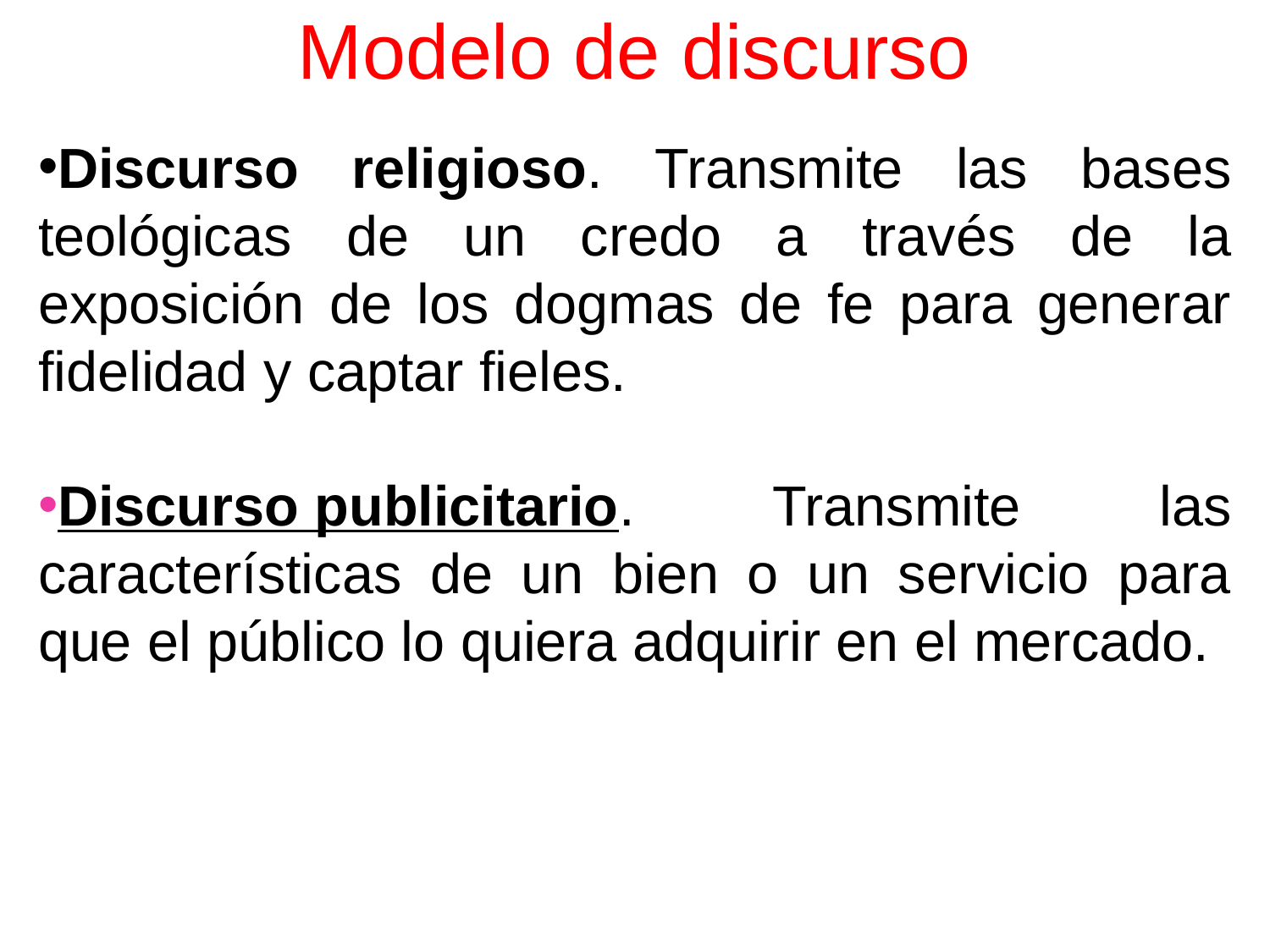

# Modelo de discurso
Discurso religioso. Transmite las bases teológicas de un credo a través de la exposición de los dogmas de fe para generar fidelidad y captar fieles.

Discurso publicitario. Transmite las características de un bien o un servicio para que el público lo quiera adquirir en el mercado.